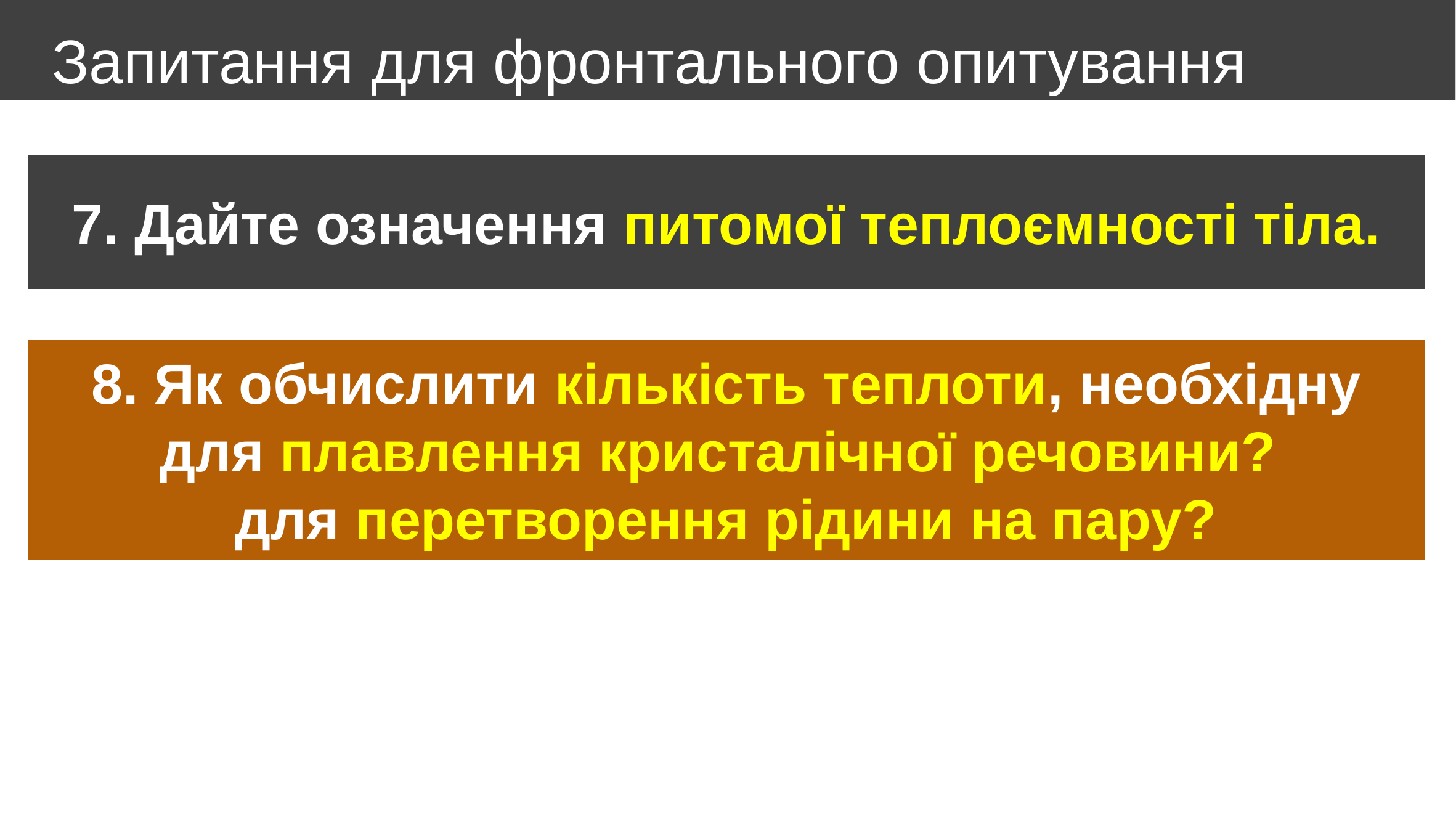

# Запитання для фронтального опитування
7. Дайте означення питомої теплоємності тіла.
8. Як обчислити кількість теплоти, необхідну для плавлення кристалічної речовини?
для перетворення рідини на пару?